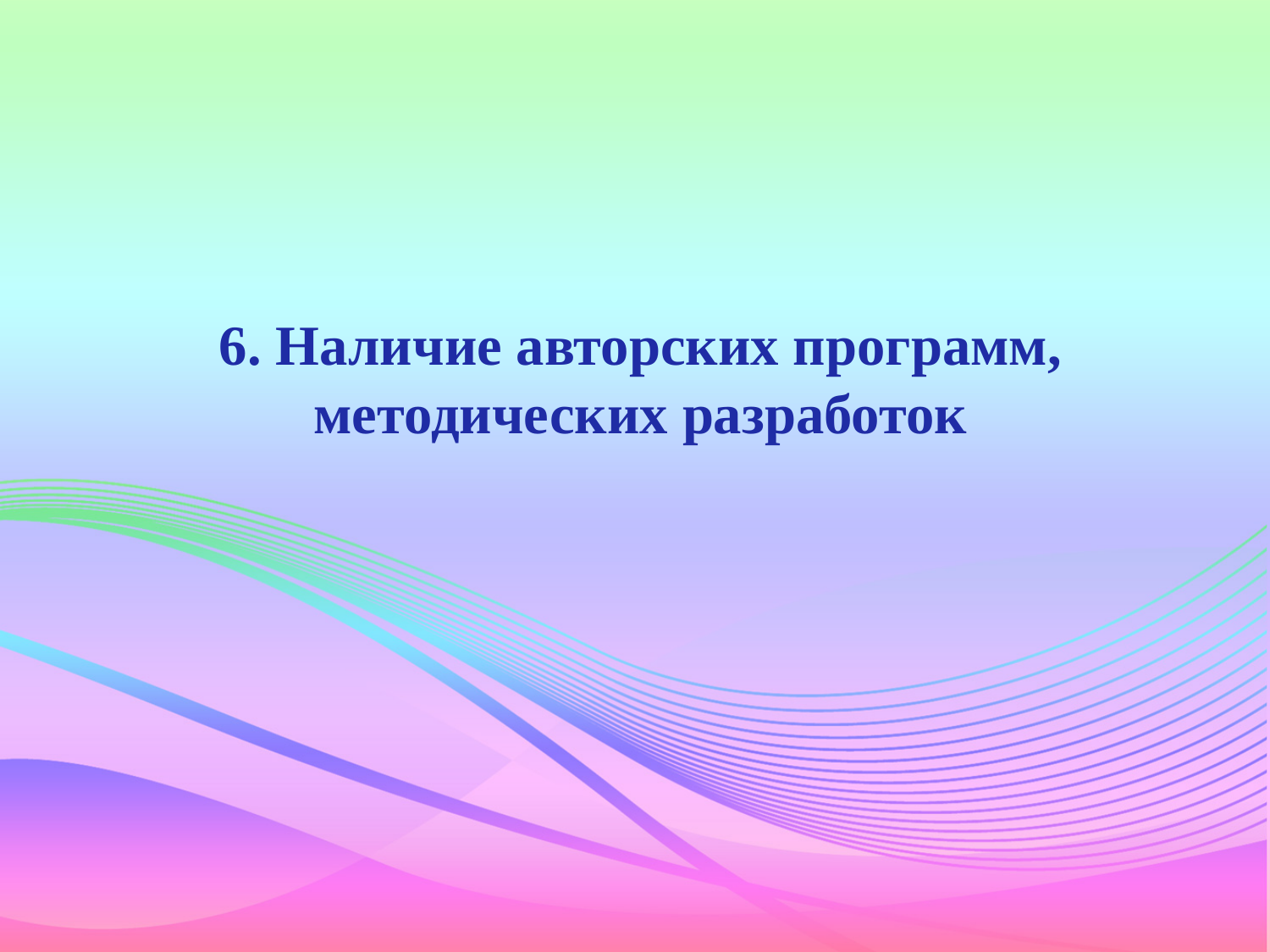

# 6. Наличие авторских программ, методических разработок